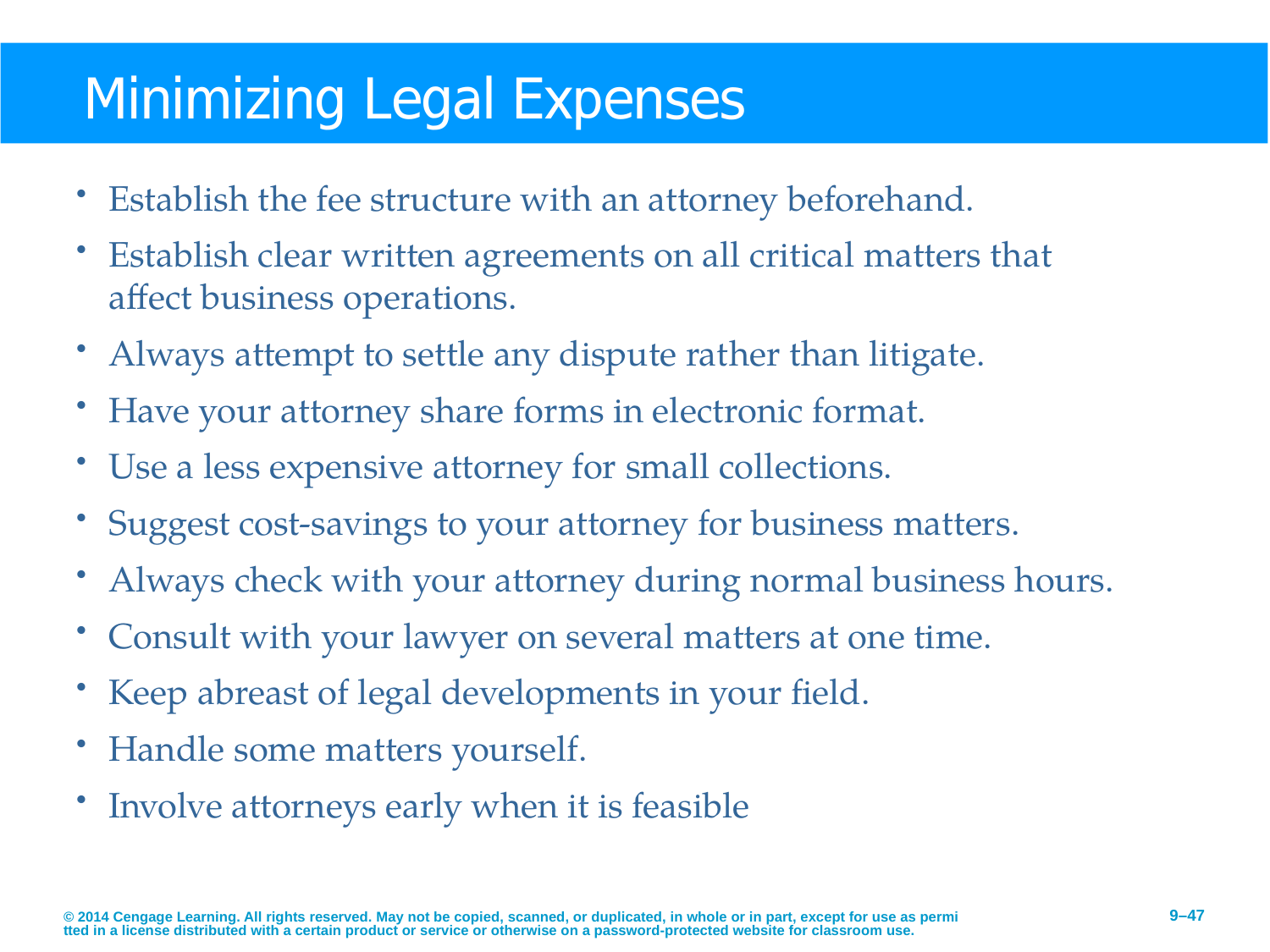

# Minimizing Legal Expenses
Establish the fee structure with an attorney beforehand.
Establish clear written agreements on all critical matters that affect business operations.
Always attempt to settle any dispute rather than litigate.
Have your attorney share forms in electronic format.
Use a less expensive attorney for small collections.
Suggest cost-savings to your attorney for business matters.
Always check with your attorney during normal business hours.
Consult with your lawyer on several matters at one time.
Keep abreast of legal developments in your field.
Handle some matters yourself.
Involve attorneys early when it is feasible
© 2014 Cengage Learning. All rights reserved. May not be copied, scanned, or duplicated, in whole or in part, except for use as permitted in a license distributed with a certain product or service or otherwise on a password-protected website for classroom use.
9–47